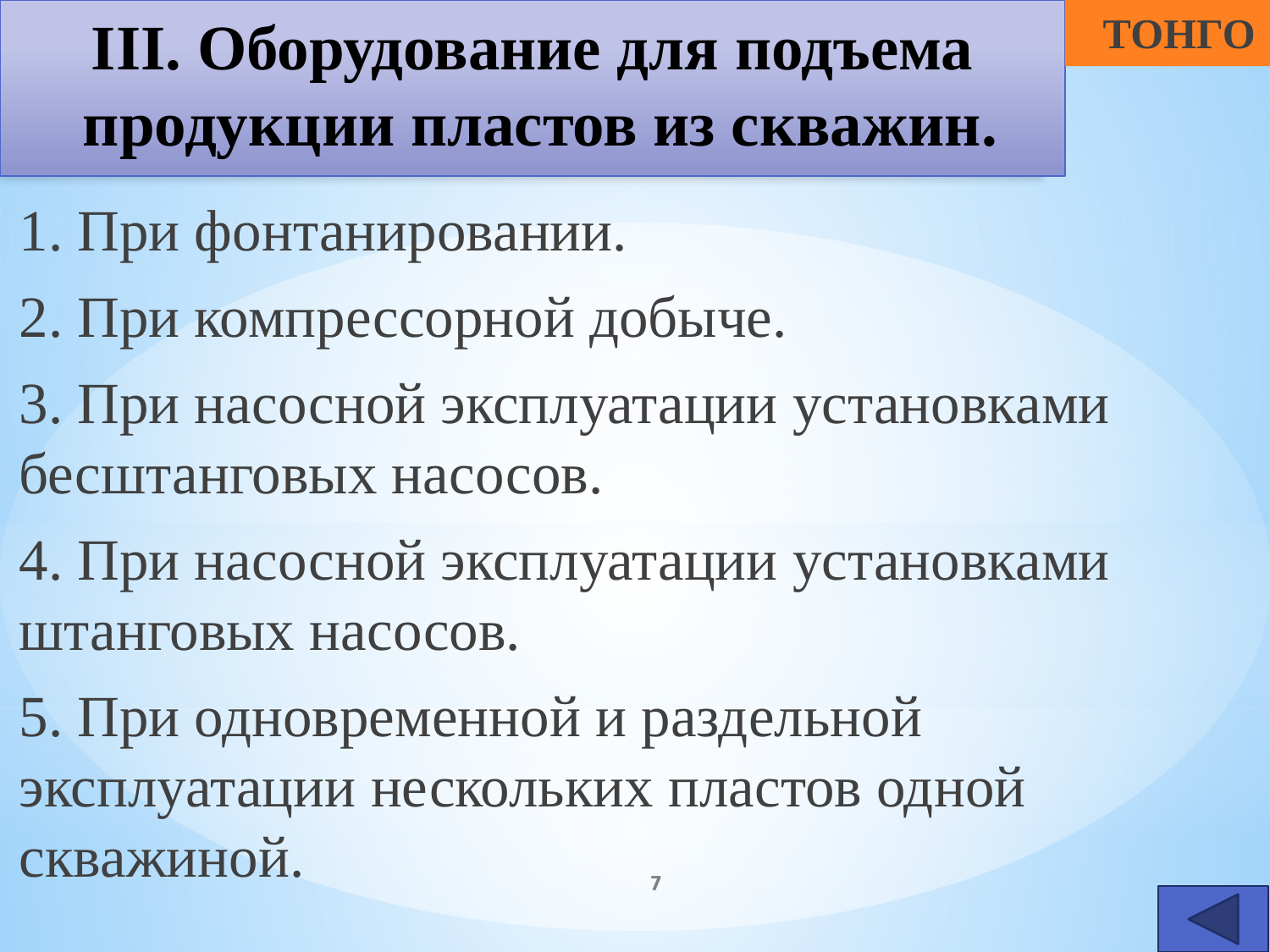

# III. Оборудование для подъема продукции пластов из скважин.
ТОНГО
1. При фонтанировании.
2. При компрессорной добыче.
3. При насосной эксплуатации установками бесштанговых насосов.
4. При насосной эксплуатации установками штанговых насосов.
5. При одновременной и раздельной эксплуатации нескольких пластов одной скважиной.
7